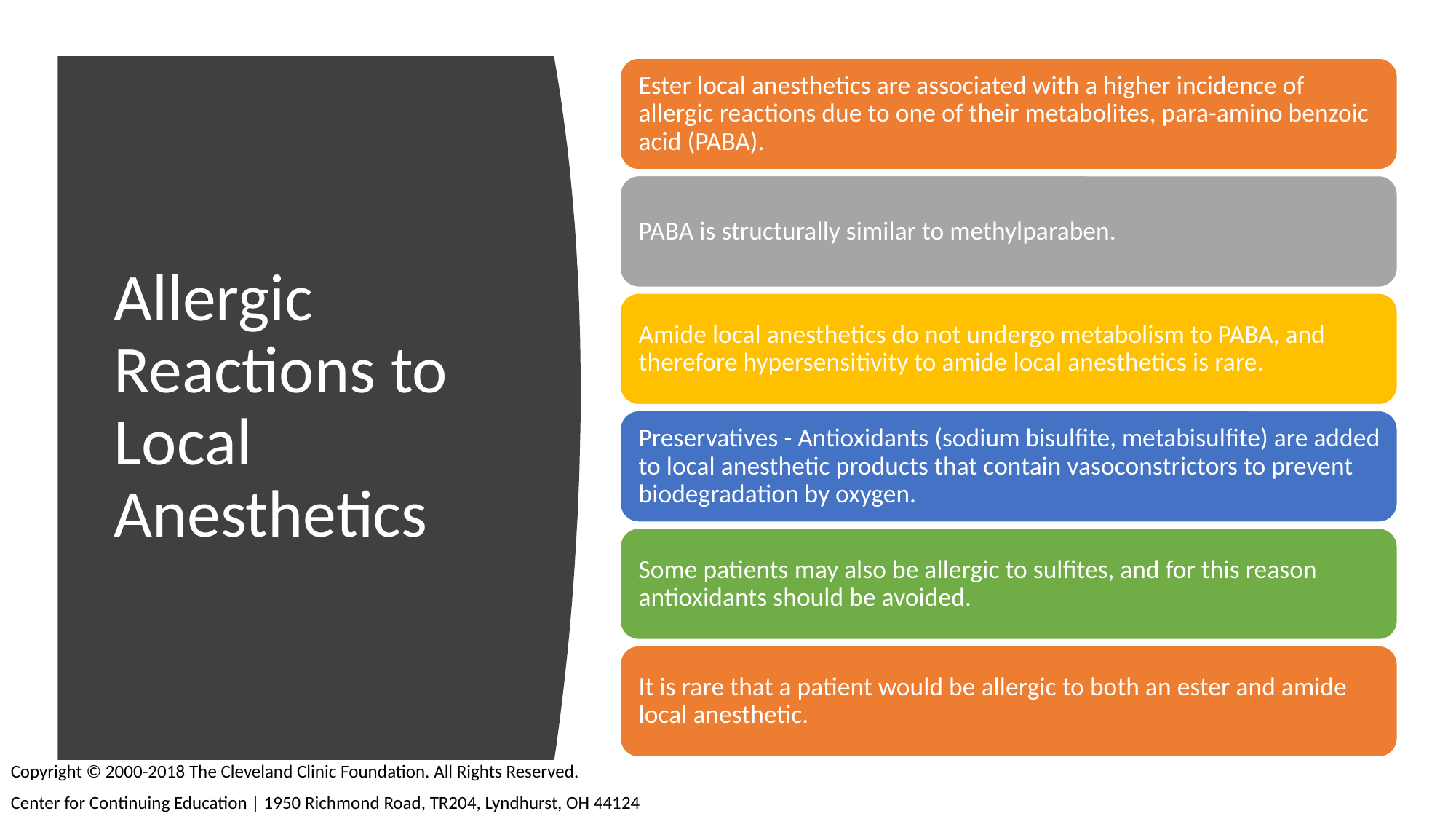

Ester local anesthetics are associated with a higher incidence of allergic reactions due to one of their metabolites, para-amino benzoic acid (PABA).
PABA is structurally similar to methylparaben.
Amide local anesthetics do not undergo metabolism to PABA, and therefore hypersensitivity to amide local anesthetics is rare.
Preservatives - Antioxidants (sodium bisulfite, metabisulfite) are added to local anesthetic products that contain vasoconstrictors to prevent biodegradation by oxygen.
Some patients may also be allergic to sulfites, and for this reason antioxidants should be avoided.
It is rare that a patient would be allergic to both an ester and amide local anesthetic.

# Allergic Reactions to Local Anesthetics
Copyright © 2000-2018 The Cleveland Clinic Foundation. All Rights Reserved.
Center for Continuing Education | 1950 Richmond Road, TR204, Lyndhurst, OH 44124